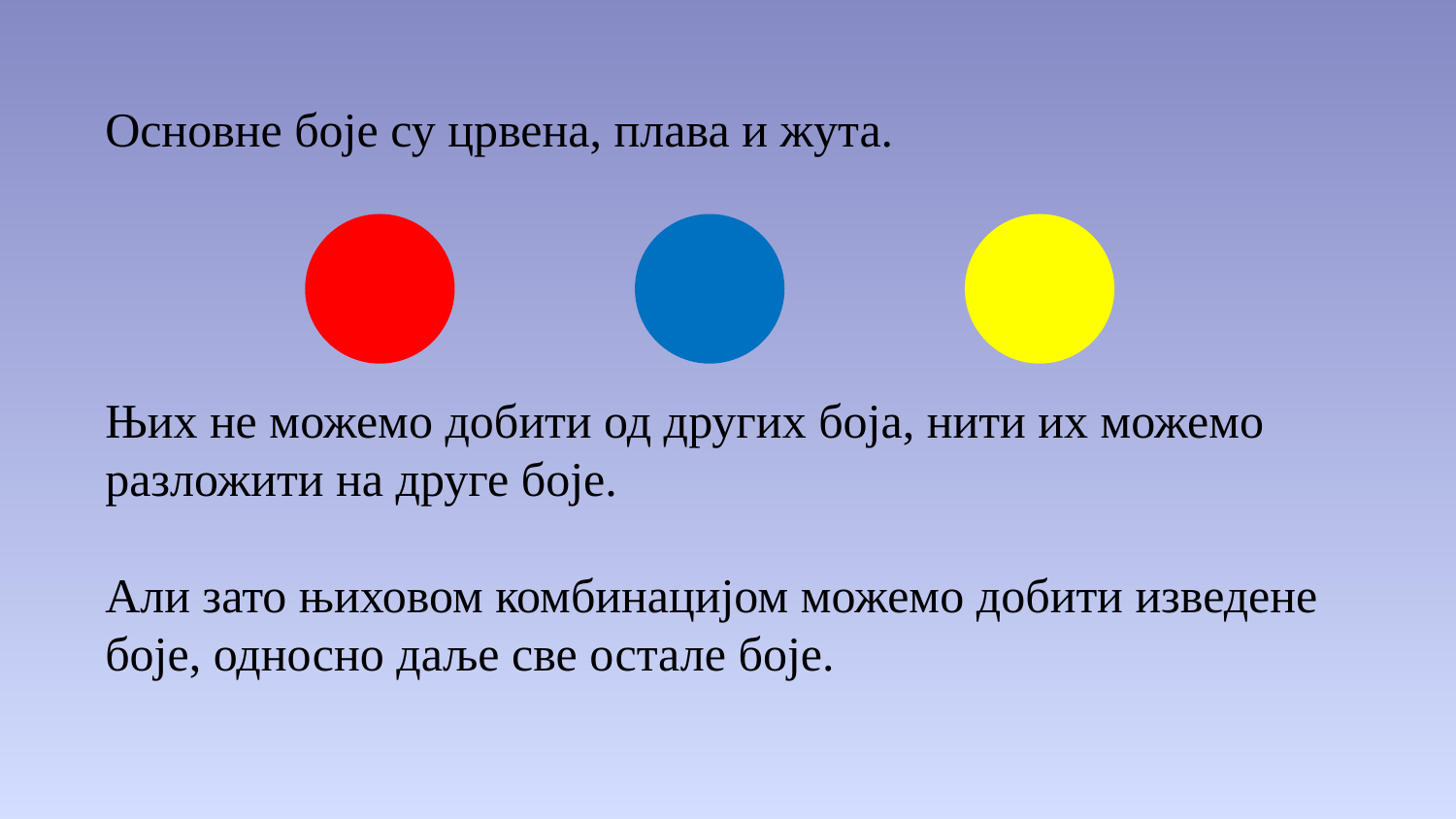

Основне боје су црвена, плава и жута.

Њих не можемо добити од других боја, нити их можемо разложити на друге боје.

Али зато њиховом комбинацијом можемо добити изведене боје, односно даље све остале боје.